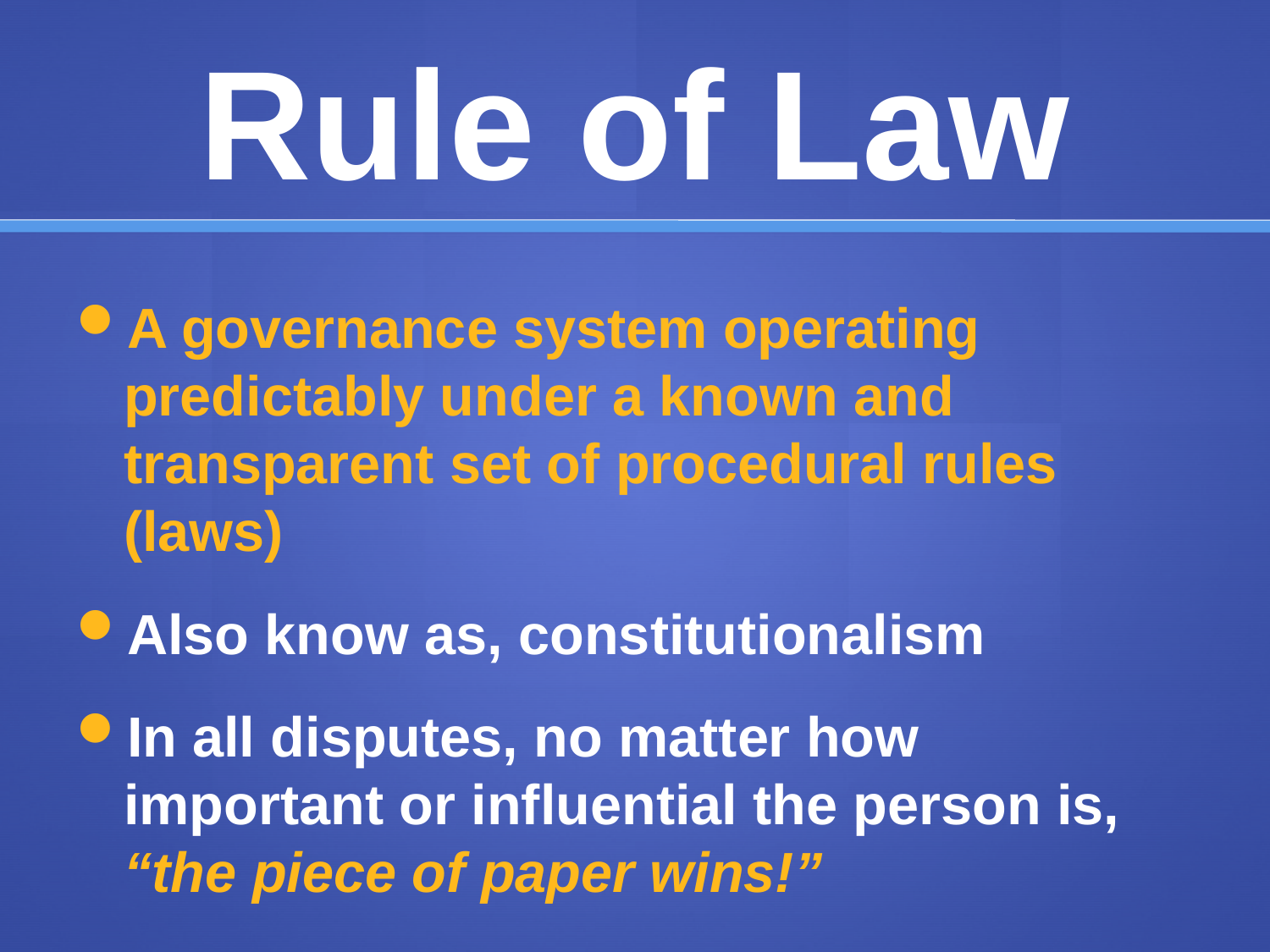

# Rule of Law
A governance system operating predictably under a known and transparent set of procedural rules (laws)
Also know as, constitutionalism
In all disputes, no matter how important or influential the person is, “the piece of paper wins!”